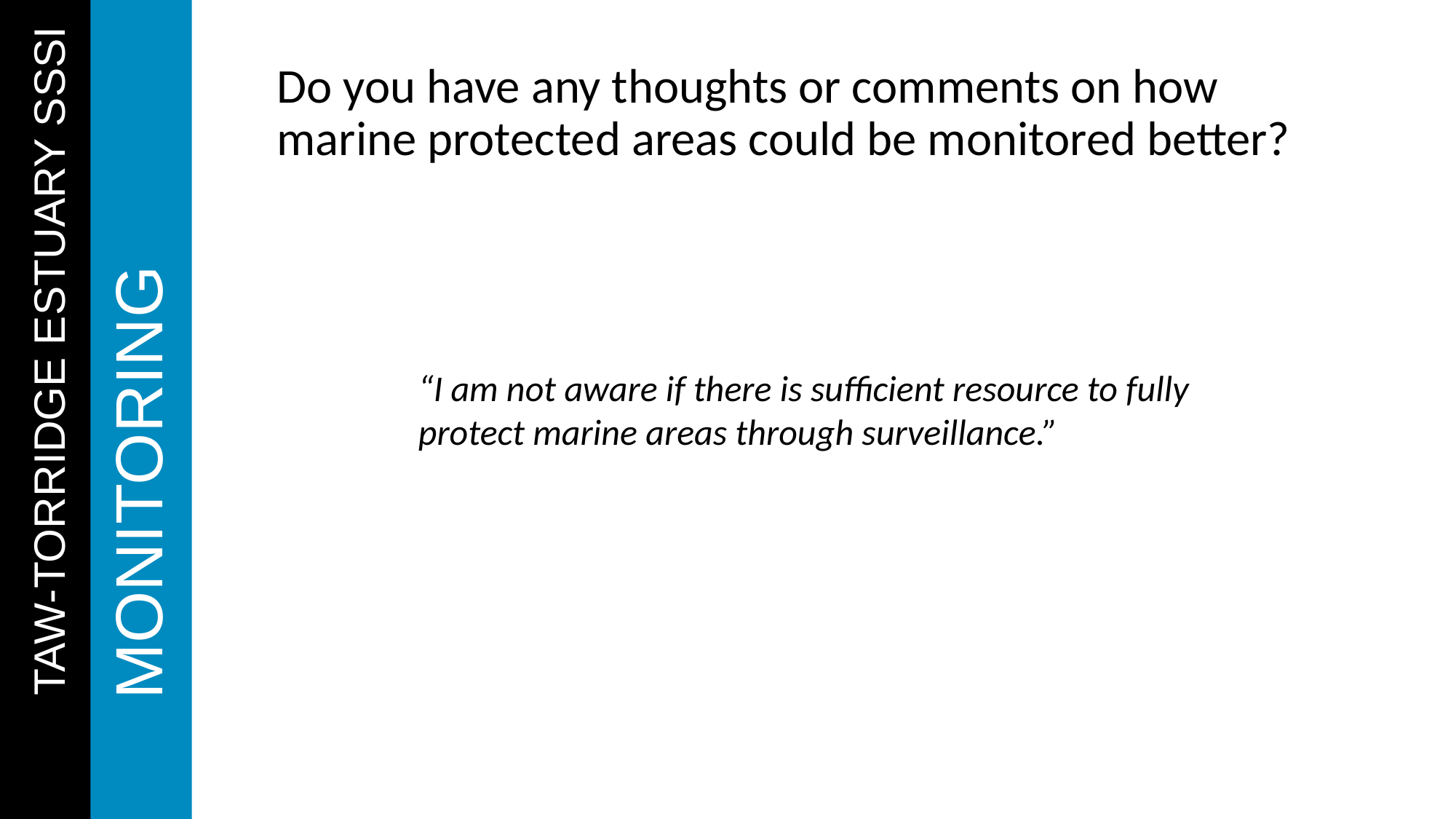

# Do you have any thoughts or comments on how marine protected areas could be monitored better?
……..TAW-TORRIDGE ESTUARY SSSI
	MONITORING
“I am not aware if there is sufficient resource to fully protect marine areas through surveillance.”